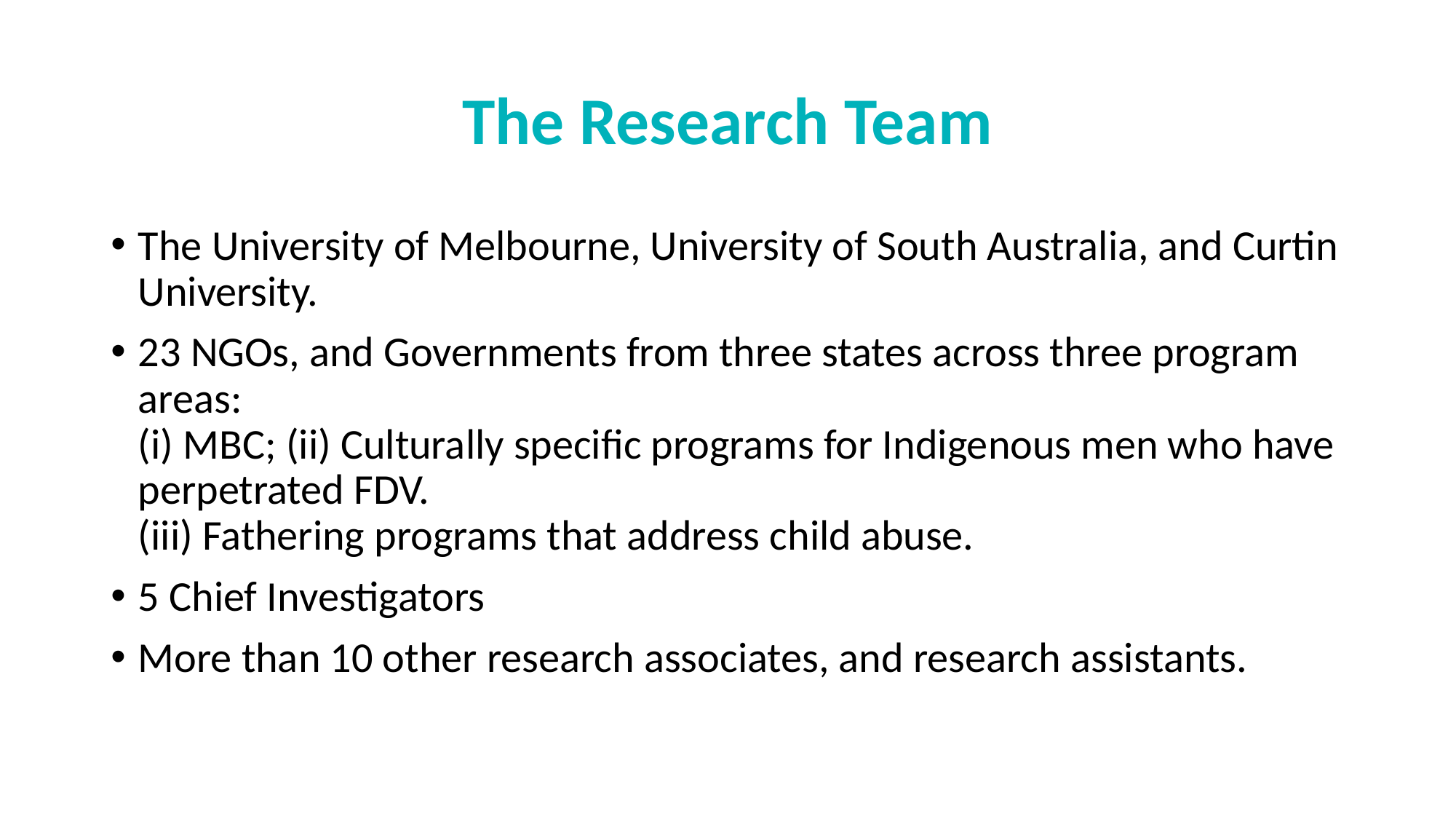

# The Research Team
The University of Melbourne, University of South Australia, and Curtin University.
23 NGOs, and Governments from three states across three program areas:
(i) MBC; (ii) Culturally specific programs for Indigenous men who have perpetrated FDV.
(iii) Fathering programs that address child abuse.
5 Chief Investigators
More than 10 other research associates, and research assistants.